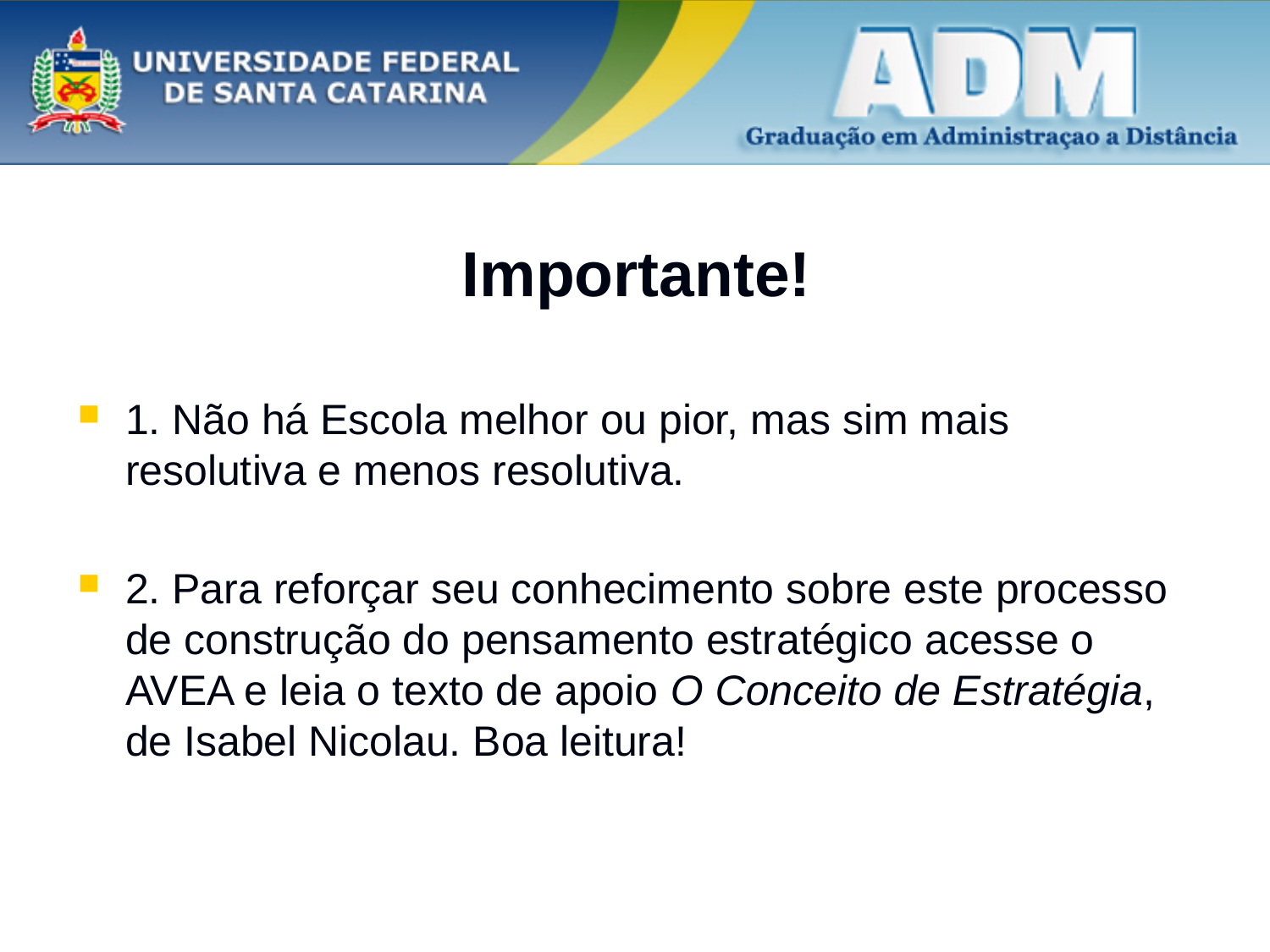

# Importante!
1. Não há Escola melhor ou pior, mas sim mais resolutiva e menos resolutiva.

2. Para reforçar seu conhecimento sobre este processo de construção do pensamento estratégico acesse o AVEA e leia o texto de apoio O Conceito de Estratégia, de Isabel Nicolau. Boa leitura!